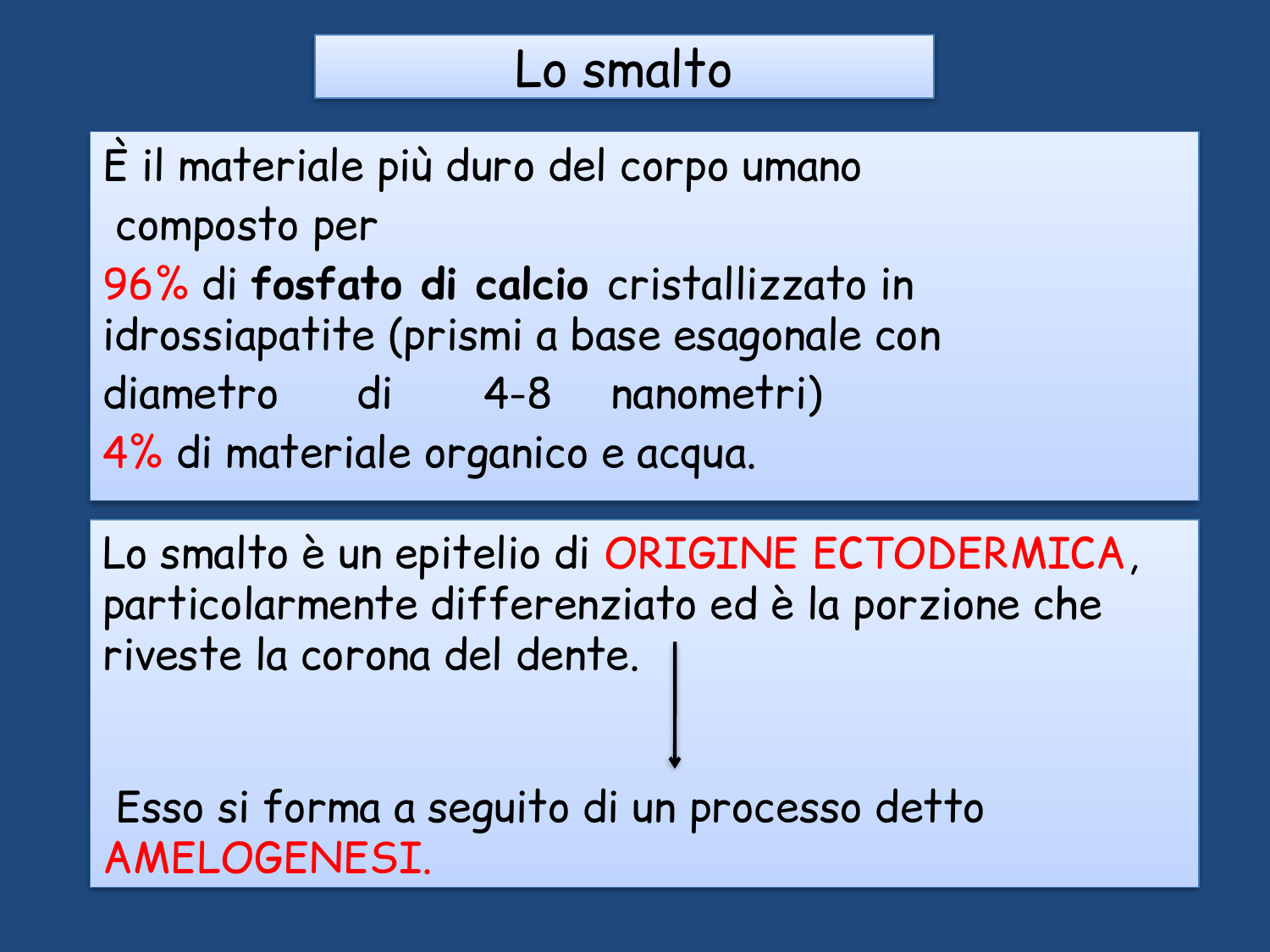

Lo smalto
È il materiale più duro del corpo umano
 composto per
96% di fosfato di calcio cristallizzato in idrossiapatite (prismi a base esagonale con
diametro	di	4-8	nanometri)
4% di materiale organico e acqua.

Lo smalto è un epitelio di origine ectodermica, particolarmente differenziato ed è la porzione che riveste la corona del dente.

 Esso si forma a seguito di un processo detto amelogenesi.